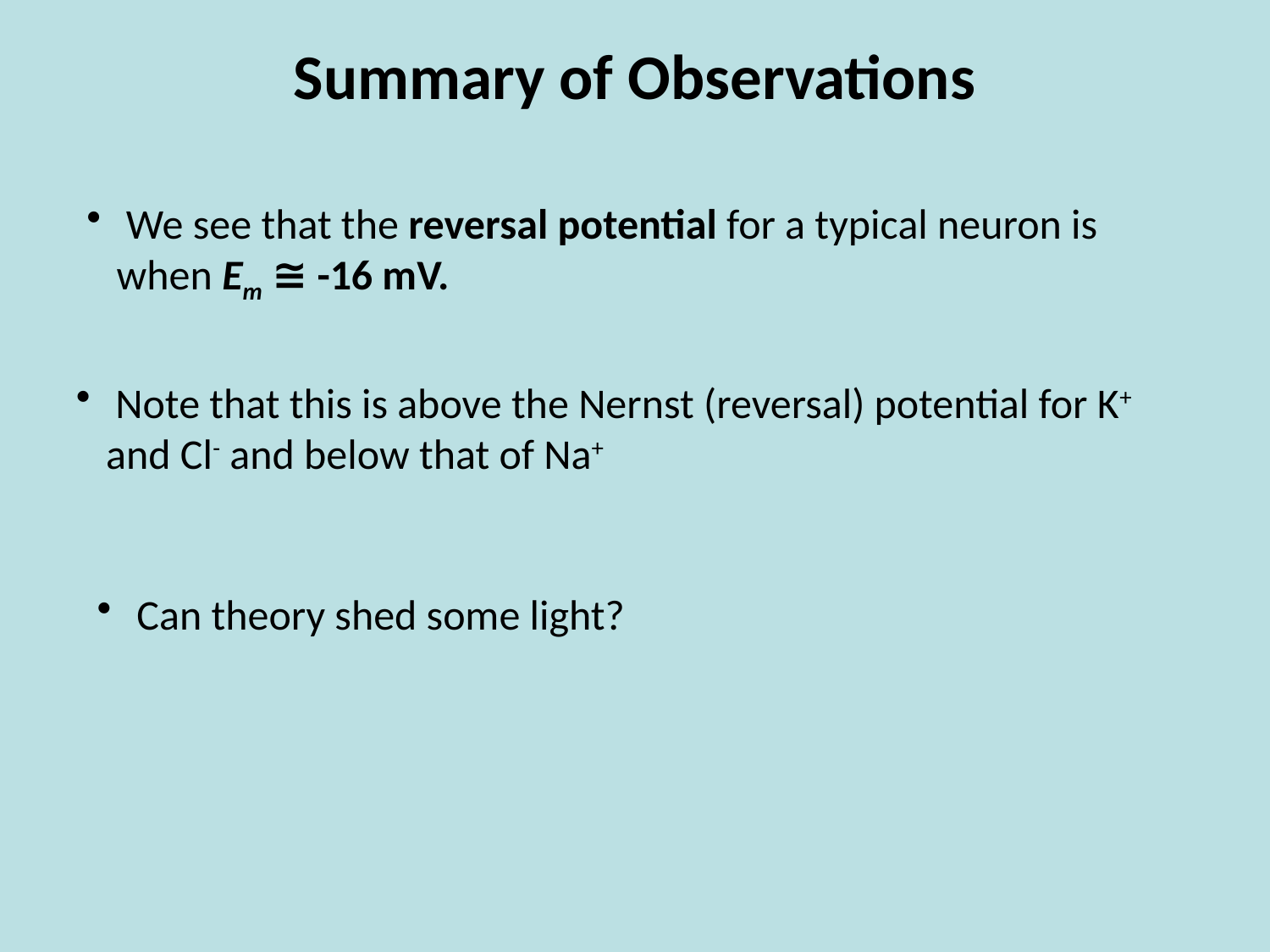

# Summary of Observations
 We see that the reversal potential for a typical neuron is when Em ≅ -16 mV.
 Note that this is above the Nernst (reversal) potential for K+ and Cl- and below that of Na+
 Can theory shed some light?